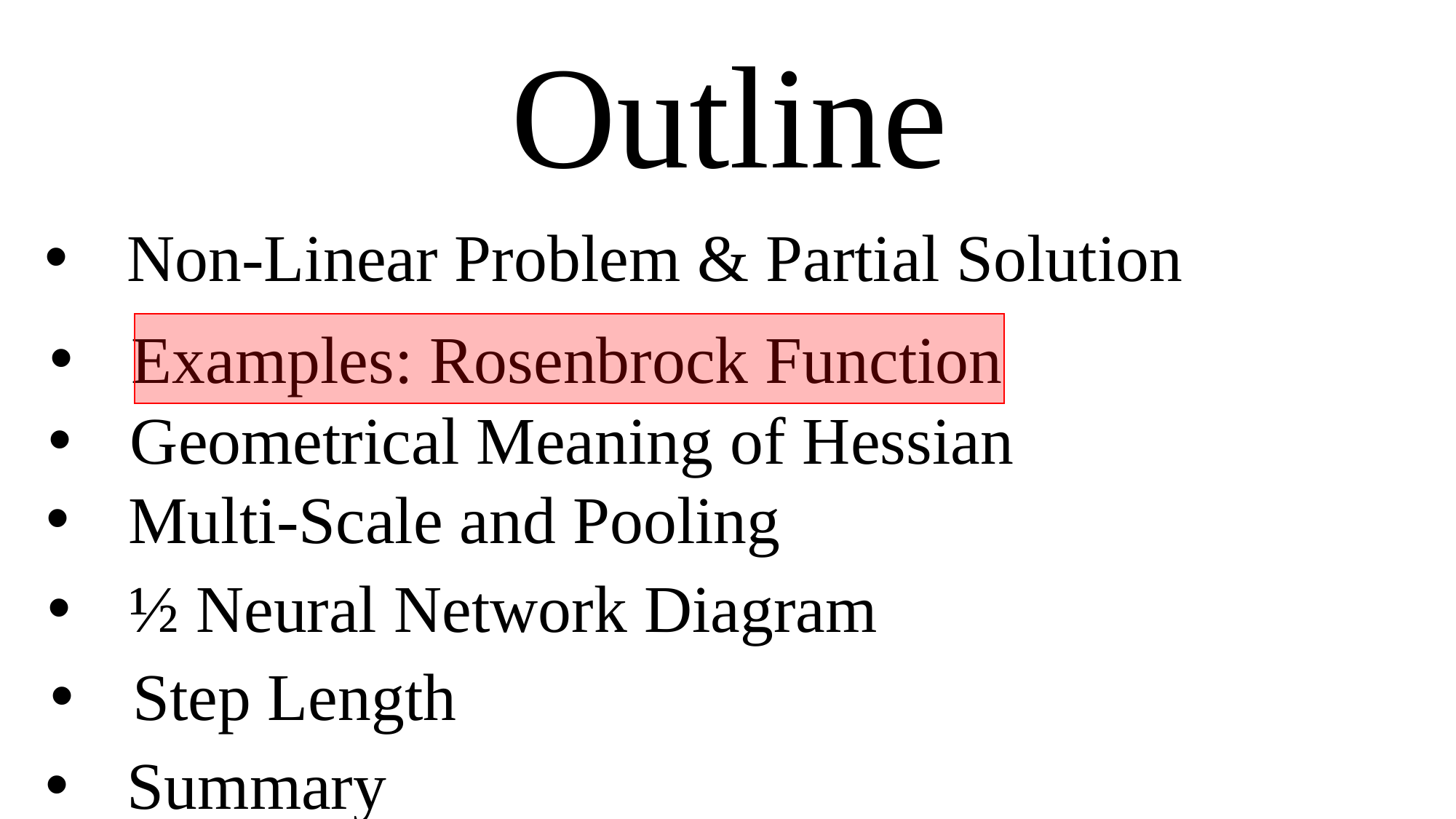

# Outline
Non-Linear Problem & Partial Solution
Examples: Rosenbrock Function

Geometrical Meaning of Hessian
Multi-Scale and Pooling
½ Neural Network Diagram
Step Length
Summary